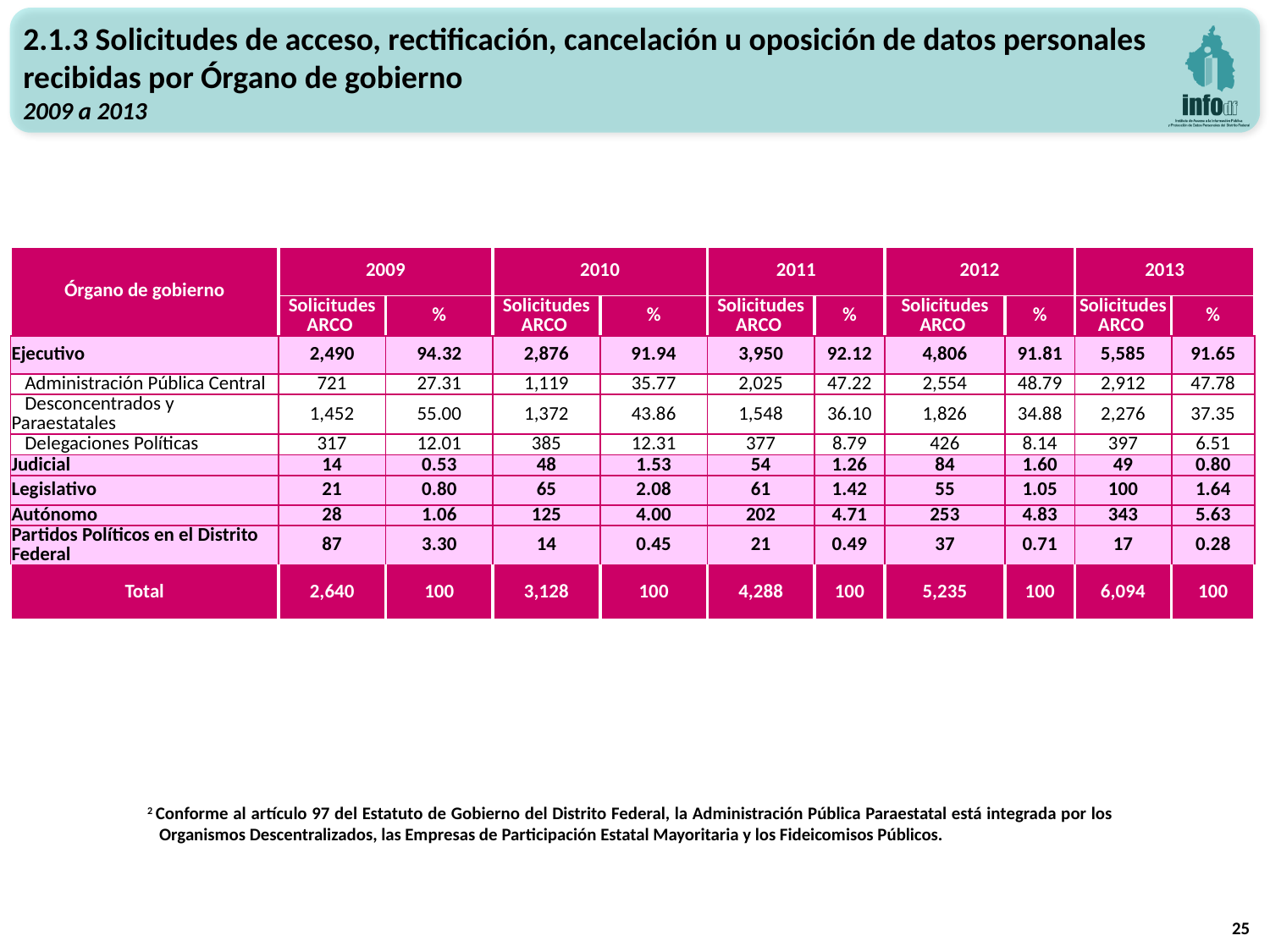

2.1.3 Solicitudes de acceso, rectificación, cancelación u oposición de datos personales recibidas por Órgano de gobierno
2009 a 2013
| Órgano de gobierno | 2009 |  | 2010 |  | 2011 |  | 2012 |  | 2013 |  |
| --- | --- | --- | --- | --- | --- | --- | --- | --- | --- | --- |
|  | Solicitudes ARCO | % | Solicitudes ARCO | % | Solicitudes ARCO | % | Solicitudes ARCO | % | Solicitudes ARCO | % |
| Ejecutivo | 2,490 | 94.32 | 2,876 | 91.94 | 3,950 | 92.12 | 4,806 | 91.81 | 5,585 | 91.65 |
| Administración Pública Central | 721 | 27.31 | 1,119 | 35.77 | 2,025 | 47.22 | 2,554 | 48.79 | 2,912 | 47.78 |
| Desconcentrados y Paraestatales | 1,452 | 55.00 | 1,372 | 43.86 | 1,548 | 36.10 | 1,826 | 34.88 | 2,276 | 37.35 |
| Delegaciones Políticas | 317 | 12.01 | 385 | 12.31 | 377 | 8.79 | 426 | 8.14 | 397 | 6.51 |
| Judicial | 14 | 0.53 | 48 | 1.53 | 54 | 1.26 | 84 | 1.60 | 49 | 0.80 |
| Legislativo | 21 | 0.80 | 65 | 2.08 | 61 | 1.42 | 55 | 1.05 | 100 | 1.64 |
| Autónomo | 28 | 1.06 | 125 | 4.00 | 202 | 4.71 | 253 | 4.83 | 343 | 5.63 |
| Partidos Políticos en el Distrito Federal | 87 | 3.30 | 14 | 0.45 | 21 | 0.49 | 37 | 0.71 | 17 | 0.28 |
| Total | 2,640 | 100 | 3,128 | 100 | 4,288 | 100 | 5,235 | 100 | 6,094 | 100 |
2 Conforme al artículo 97 del Estatuto de Gobierno del Distrito Federal, la Administración Pública Paraestatal está integrada por los Organismos Descentralizados, las Empresas de Participación Estatal Mayoritaria y los Fideicomisos Públicos.
25